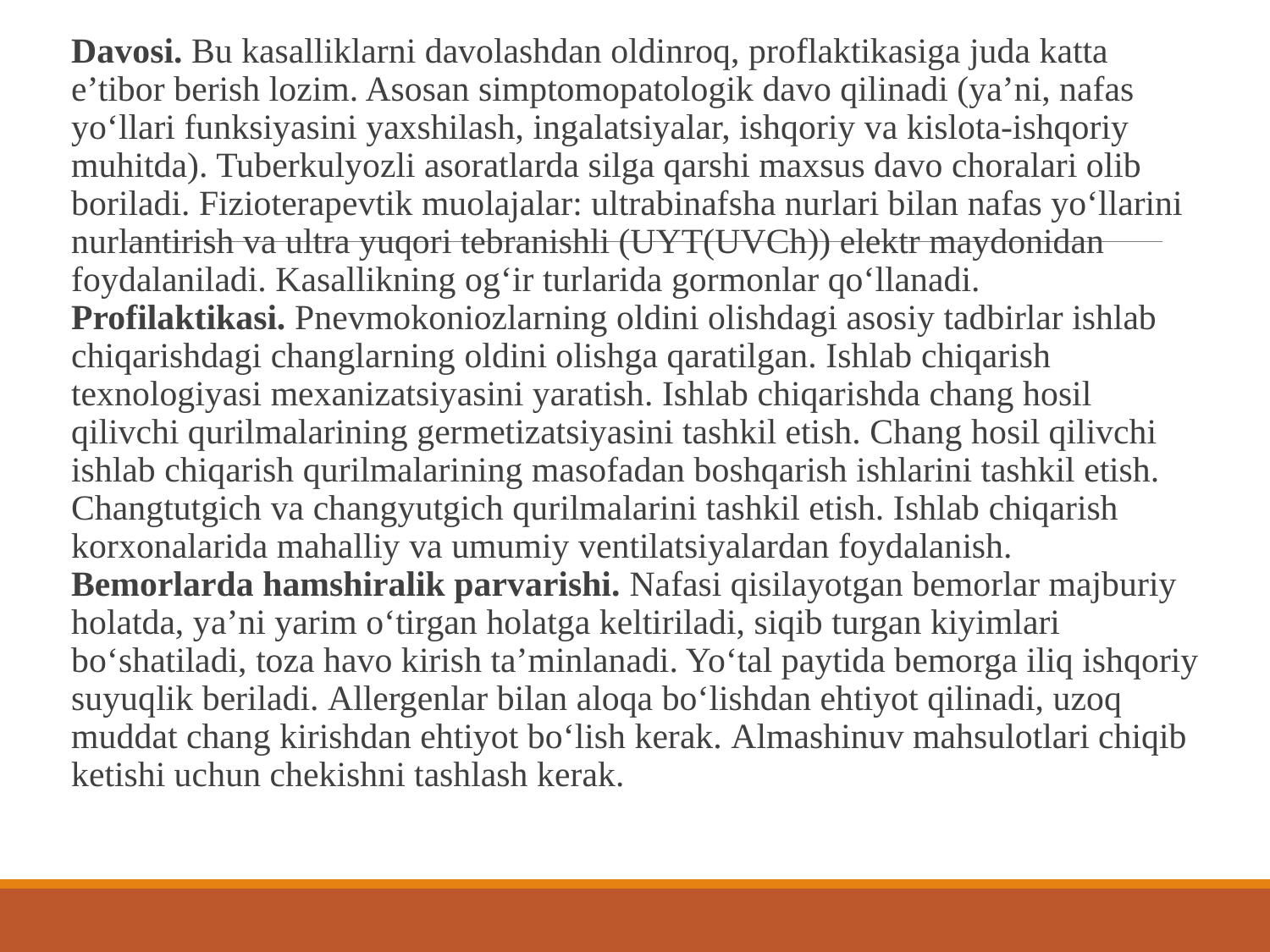

Davosi. Bu kasalliklarni davolashdan oldinroq, proflaktikasiga juda katta e’tibor berish lozim. Asosan simptomopatologik davo qilinadi (ya’ni, nafas yo‘llari funksiyasini yaxshilash, ingalatsiyalar, ishqoriy va kislota-ishqoriy muhitda). Tuberkulyozli asoratlarda silga qarshi maxsus davo choralari olib boriladi. Fizioterapevtik muolajalar: ultrabinafsha nurlari bilan nafas yo‘llarini nurlantirish va ultra yuqori tebranishli (UYT(UVCh)) elektr maydonidan foydalaniladi. Kasallikning og‘ir turlarida gormonlar qo‘llanadi.
Profilaktikasi. Pnevmokoniozlarning oldini olishdagi asosiy tadbirlar ishlab chiqarishdagi changlarning oldini olishga qaratilgan. Ishlab chiqarish texnologiyasi mexanizatsiyasini yaratish. Ishlab chiqarishda chang hosil qilivchi qurilmalarining germetizatsiyasini tashkil etish. Chang hosil qilivchi ishlab chiqarish qurilmalarining masofadan boshqarish ishlarini tashkil etish. Changtutgich va changyutgich qurilmalarini tashkil etish. Ishlab chiqarish korxonalarida mahalliy va umumiy ventilatsiyalardan foydalanish.
Bemorlаrdа hаmshirаlik pаrvаrishi. Nаfаsi qisilаyotgаn bemorlаr mаjburiy hоlаtdа, ya’ni yarim o‘tirgаn hоlаtgа kеltirilаdi, siqib turgаn kiyimlаri bo‘shаtilаdi, tоzа hаvо kirish tа’minlаnаdi. Yo‘tаl paytida bemorgа iliq ishqоriy suyuqlik bеrilаdi. Аllеrgеnlаr bilаn аlоqа bo‘lishdаn ehtiyot qilinаdi, uzоq muddаt chаng kirishdаn ehtiyot bo‘lish kеrаk. Аlmаshinuv mahsulotlаri chiqib kеtishi uchun chеkishni tаshlаsh kеrаk.